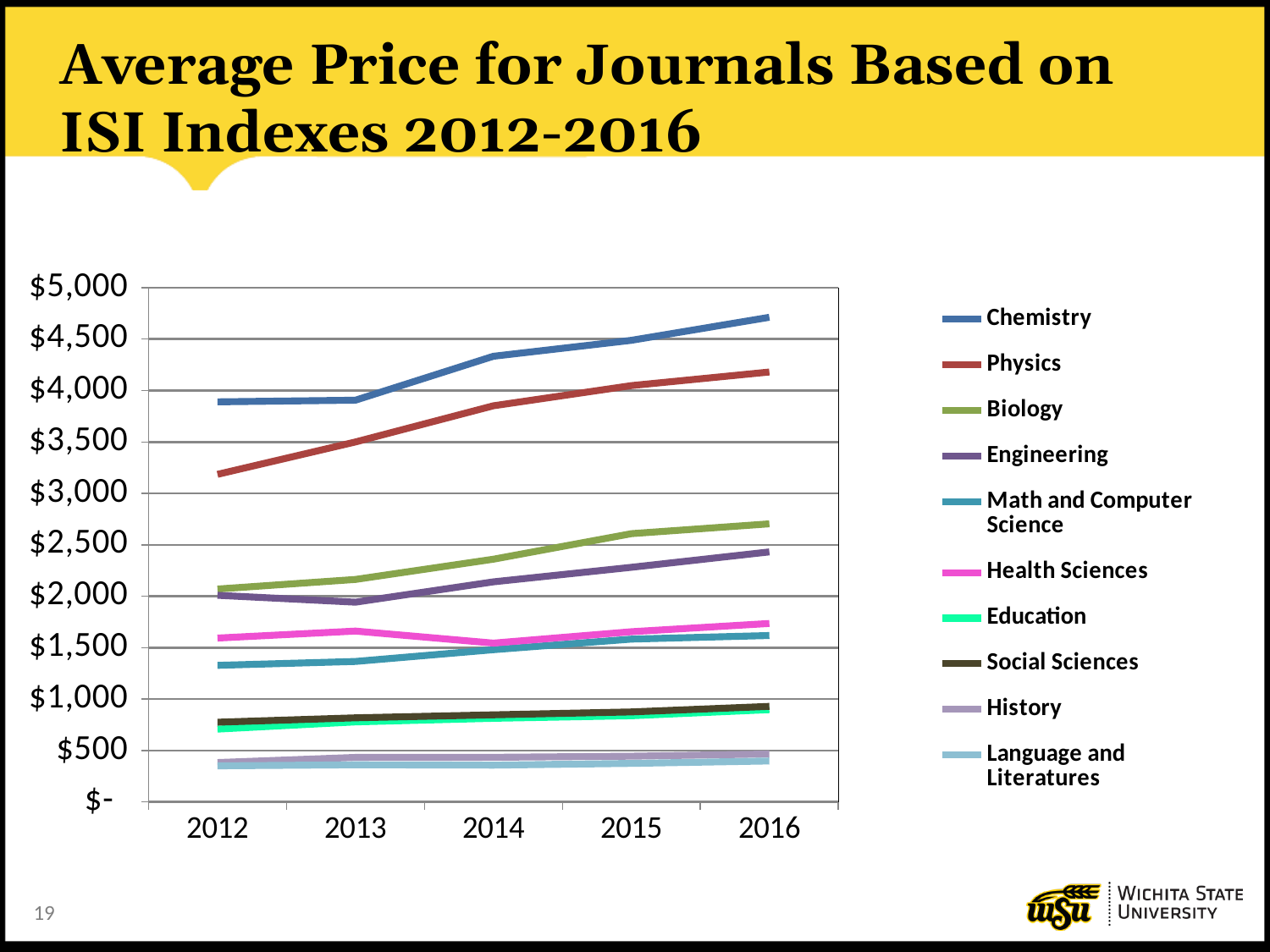

# Average Price for Journals Based on ISI Indexes 2012-2016

### Chart

| Category | Chemistry | Physics | Biology | Engineering | Math and Computer Science | Health Sciences | Education | Social Sciences | History | Language and Literatures |
|---|---|---|---|---|---|---|---|---|---|---|
| 2012 | 3890.0 | 3185.0 | 2070.0 | 2009.0 | 1328.0 | 1593.0 | 708.0 | 775.0 | 383.0 | 351.0 |
| 2013 | 3906.0 | 3500.0 | 2163.0 | 1942.0 | 1366.0 | 1661.0 | 778.0 | 818.0 | 433.0 | 361.0 |
| 2014 | 4333.0 | 3852.0 | 2360.0 | 2140.0 | 1480.0 | 1544.0 | 813.0 | 847.0 | 434.0 | 358.0 |
| 2015 | 4488.0 | 4048.0 | 2608.0 | 2281.0 | 1583.0 | 1655.0 | 838.0 | 875.0 | 445.0 | 375.0 |
| 2016 | 4712.0 | 4180.0 | 2704.0 | 2431.0 | 1618.0 | 1735.0 | 897.0 | 929.0 | 466.0 | 398.0 |